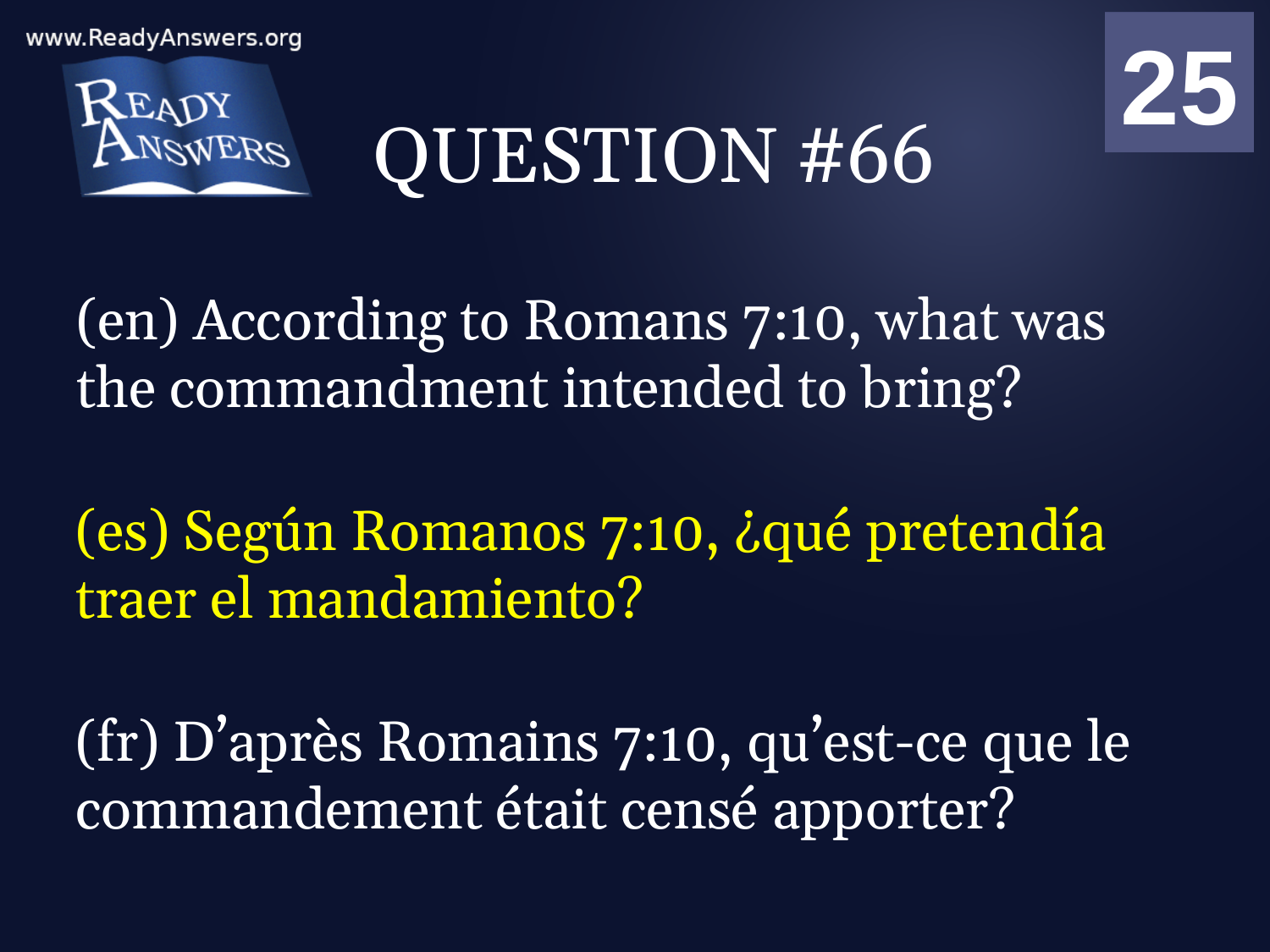

01
02
03
04
05
06
07
08
09
10
11
12
13
14
15
16
17
18
19
20
21
22
23
24
25
00
# QUESTION #66
(en) According to Romans 7:10, what was the commandment intended to bring?
(es) Según Romanos 7:10, ¿qué pretendía traer el mandamiento?
(fr) D’après Romains 7:10, qu’est-ce que le commandement était censé apporter?